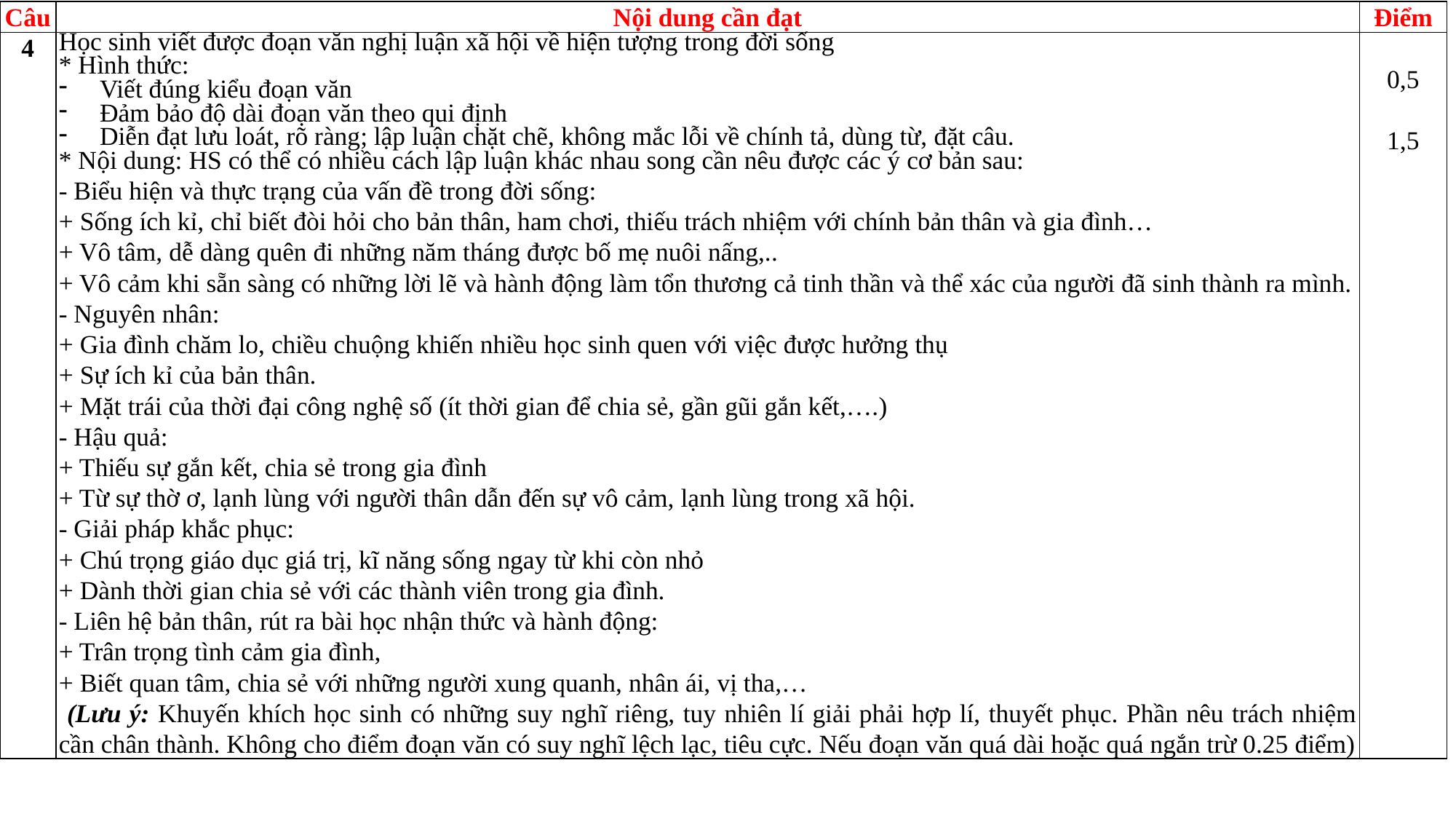

| Câu | Nội dung cần đạt | Điểm |
| --- | --- | --- |
| 4 | Học sinh viết được đoạn văn nghị luận xã hội về hiện tượng trong đời sống \* Hình thức: Viết đúng kiểu đoạn văn Đảm bảo độ dài đoạn văn theo qui định Diễn đạt lưu loát, rõ ràng; lập luận chặt chẽ, không mắc lỗi về chính tả, dùng từ, đặt câu. \* Nội dung: HS có thể có nhiều cách lập luận khác nhau song cần nêu được các ý cơ bản sau: - Biểu hiện và thực trạng của vấn đề trong đời sống: + Sống ích kỉ, chỉ biết đòi hỏi cho bản thân, ham chơi, thiếu trách nhiệm với chính bản thân và gia đình… + Vô tâm, dễ dàng quên đi những năm tháng được bố mẹ nuôi nấng,.. + Vô cảm khi sẵn sàng có những lời lẽ và hành động làm tổn thương cả tinh thần và thể xác của người đã sinh thành ra mình. - Nguyên nhân: + Gia đình chăm lo, chiều chuộng khiến nhiều học sinh quen với việc được hưởng thụ + Sự ích kỉ của bản thân. + Mặt trái của thời đại công nghệ số (ít thời gian để chia sẻ, gần gũi gắn kết,….) - Hậu quả: + Thiếu sự gắn kết, chia sẻ trong gia đình + Từ sự thờ ơ, lạnh lùng với người thân dẫn đến sự vô cảm, lạnh lùng trong xã hội. - Giải pháp khắc phục: + Chú trọng giáo dục giá trị, kĩ năng sống ngay từ khi còn nhỏ + Dành thời gian chia sẻ với các thành viên trong gia đình. - Liên hệ bản thân, rút ra bài học nhận thức và hành động: + Trân trọng tình cảm gia đình, + Biết quan tâm, chia sẻ với những người xung quanh, nhân ái, vị tha,… (Lưu ý: Khuyến khích học sinh có những suy nghĩ riêng, tuy nhiên lí giải phải hợp lí, thuyết phục. Phần nêu trách nhiệm cần chân thành. Không cho điểm đoạn văn có suy nghĩ lệch lạc, tiêu cực. Nếu đoạn văn quá dài hoặc quá ngắn trừ 0.25 điểm) | 0,5   1,5 |